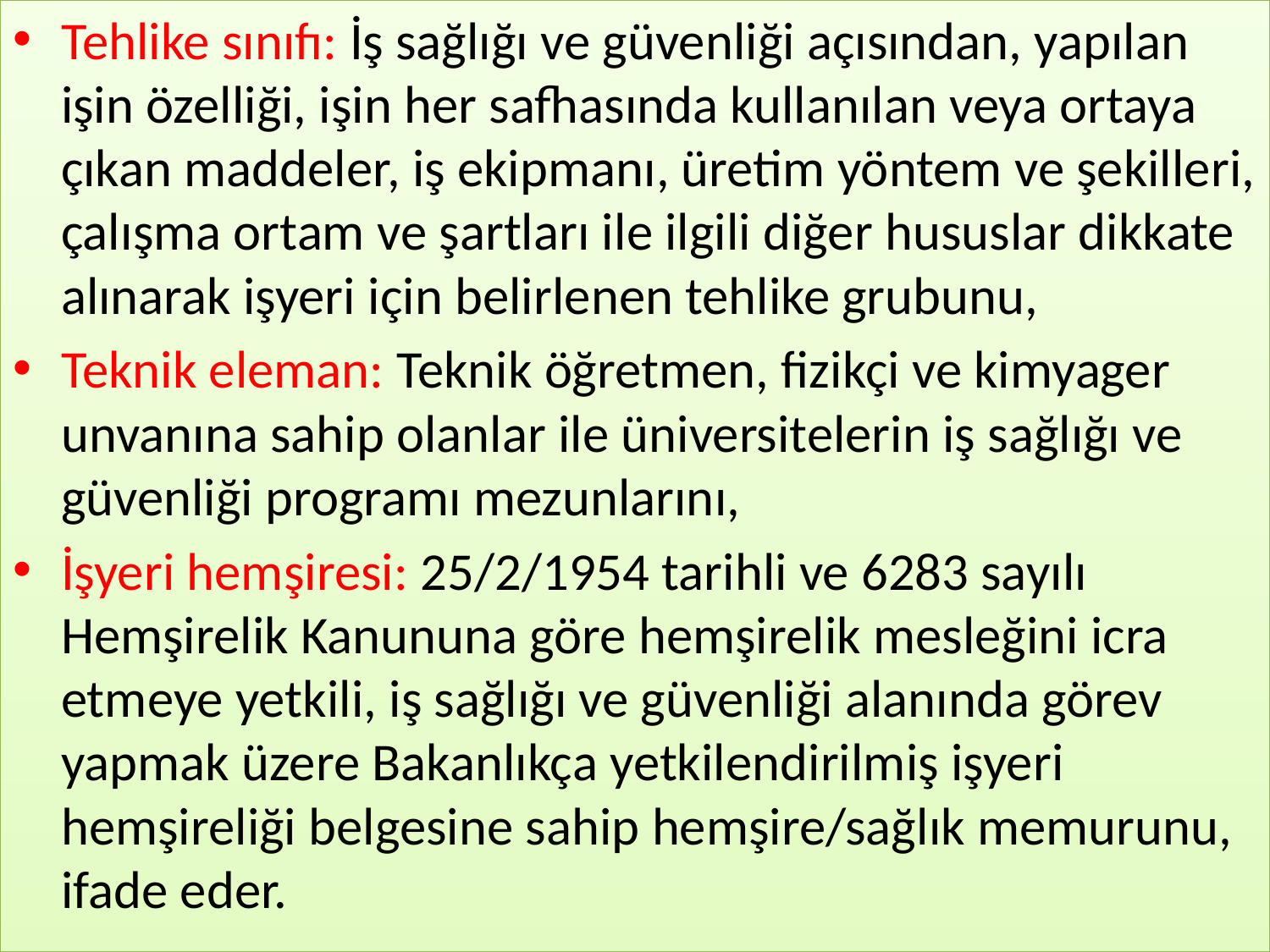

Tehlike sınıfı: İş sağlığı ve güvenliği açısından, yapılan işin özelliği, işin her safhasında kullanılan veya ortaya çıkan maddeler, iş ekipmanı, üretim yöntem ve şekilleri, çalışma ortam ve şartları ile ilgili diğer hususlar dikkate alınarak işyeri için belirlenen tehlike grubunu,
Teknik eleman: Teknik öğretmen, fizikçi ve kimyager unvanına sahip olanlar ile üniversitelerin iş sağlığı ve güvenliği programı mezunlarını,
İşyeri hemşiresi: 25/2/1954 tarihli ve 6283 sayılı Hemşirelik Kanununa göre hemşirelik mesleğini icra etmeye yetkili, iş sağlığı ve güvenliği alanında görev yapmak üzere Bakanlıkça yetkilendirilmiş işyeri hemşireliği belgesine sahip hemşire/sağlık memurunu, ifade eder.